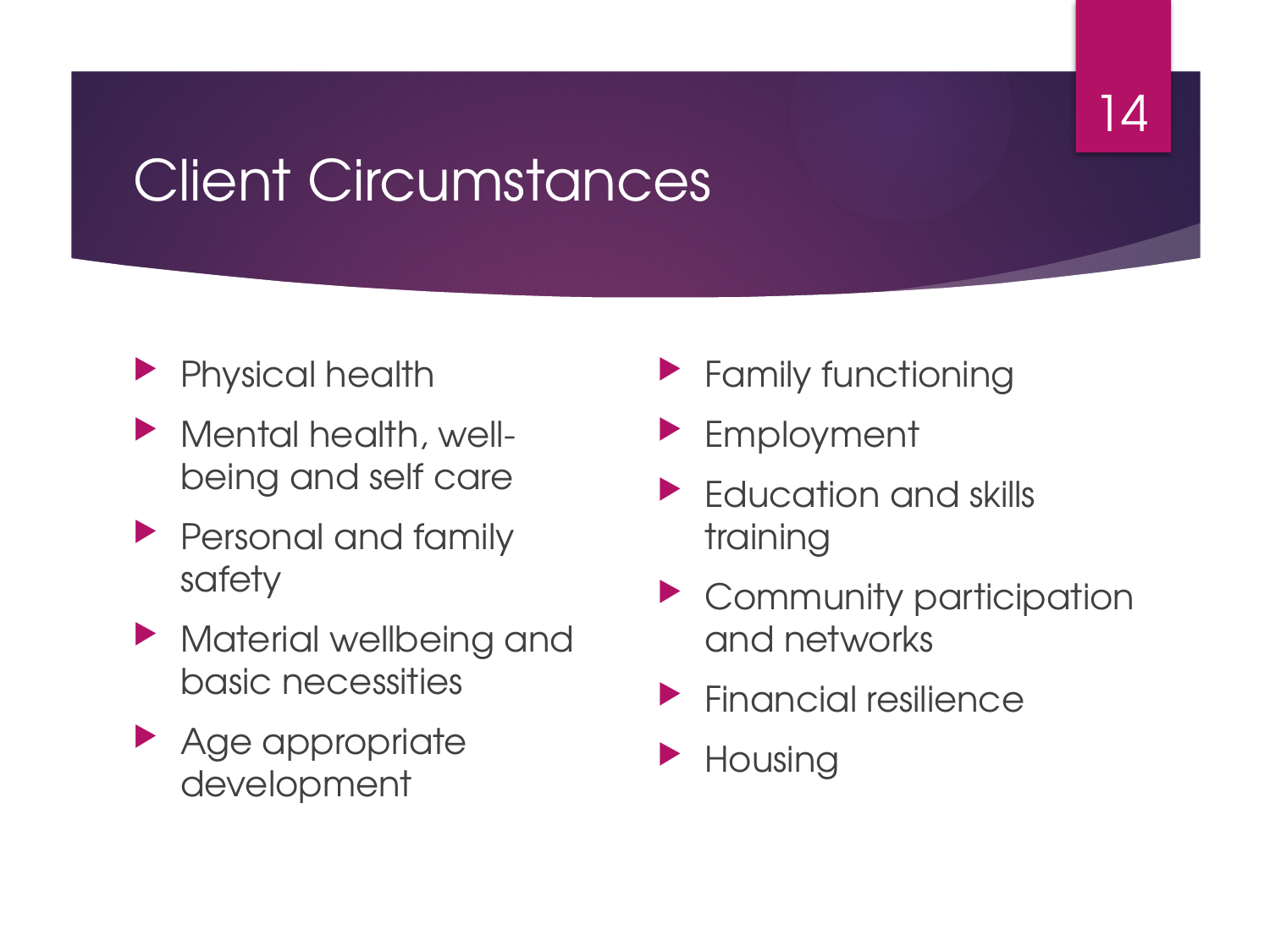

14
# Client Circumstances
Physical health
Mental health, well-being and self care
Personal and family safety
Material wellbeing and basic necessities
Age appropriate development
Family functioning
Employment
Education and skills training
Community participation and networks
Financial resilience
Housing